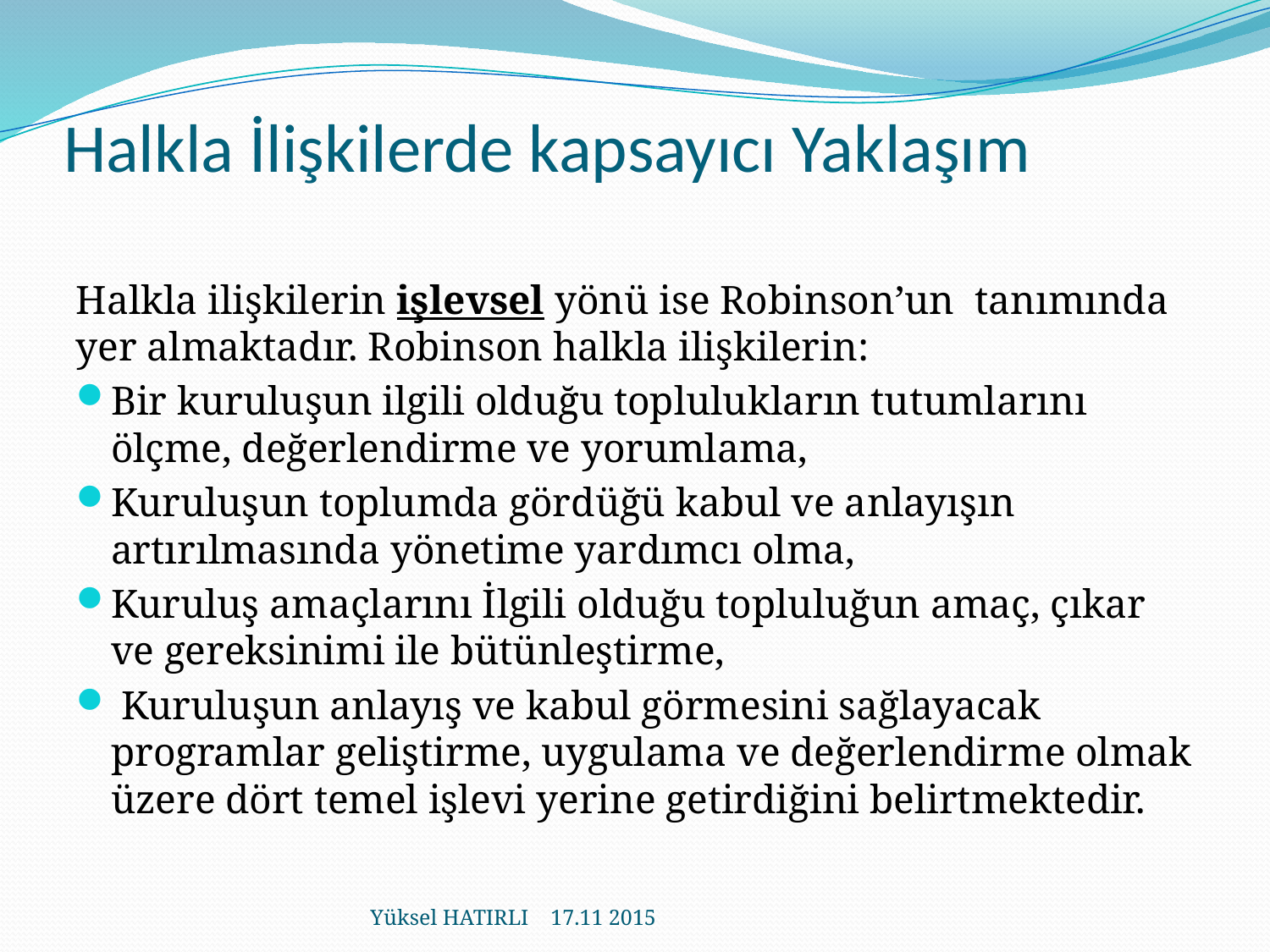

# Halkla İlişkilerde kapsayıcı Yaklaşım
Halkla ilişkilerin işlevsel yönü ise Robinson’un  tanımında yer almaktadır. Robinson halkla ilişkilerin:
Bir kuruluşun ilgili olduğu toplulukların tutumlarını ölçme, değerlendirme ve yorumlama,
Kuruluşun toplumda gördüğü kabul ve anlayışın artırılmasında yönetime yardımcı olma,
Kuruluş amaçlarını İlgili olduğu topluluğun amaç, çıkar ve gereksinimi ile bütünleştirme,
 Kuruluşun anlayış ve kabul görmesini sağlayacak programlar geliştirme, uygulama ve değerlendirme olmak üzere dört temel işlevi yerine getirdiğini belirtmektedir.
Yüksel HATIRLI    17.11 2015